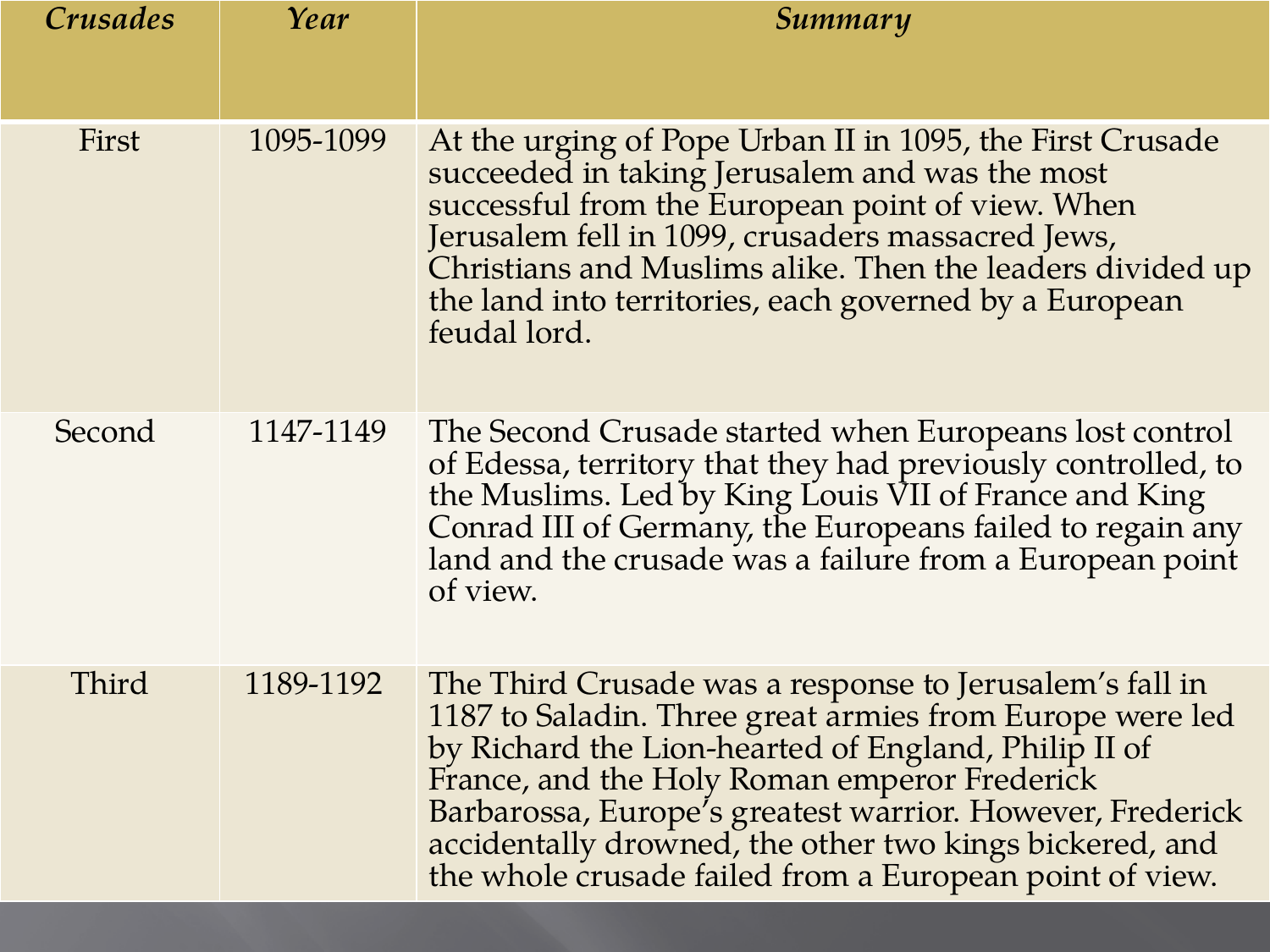

| Crusades | Year | Summary |
| --- | --- | --- |
| First | 1095-1099 | At the urging of Pope Urban II in 1095, the First Crusade succeeded in taking Jerusalem and was the most successful from the European point of view. When Jerusalem fell in 1099, crusaders massacred Jews, Christians and Muslims alike. Then the leaders divided up the land into territories, each governed by a European feudal lord. |
| Second | 1147-1149 | The Second Crusade started when Europeans lost control of Edessa, territory that they had previously controlled, to the Muslims. Led by King Louis VII of France and King Conrad III of Germany, the Europeans failed to regain any land and the crusade was a failure from a European point of view. |
| Third | 1189-1192 | The Third Crusade was a response to Jerusalem’s fall in 1187 to Saladin. Three great armies from Europe were led by Richard the Lion-hearted of England, Philip II of France, and the Holy Roman emperor Frederick Barbarossa, Europe’s greatest warrior. However, Frederick accidentally drowned, the other two kings bickered, and the whole crusade failed from a European point of view. |
#